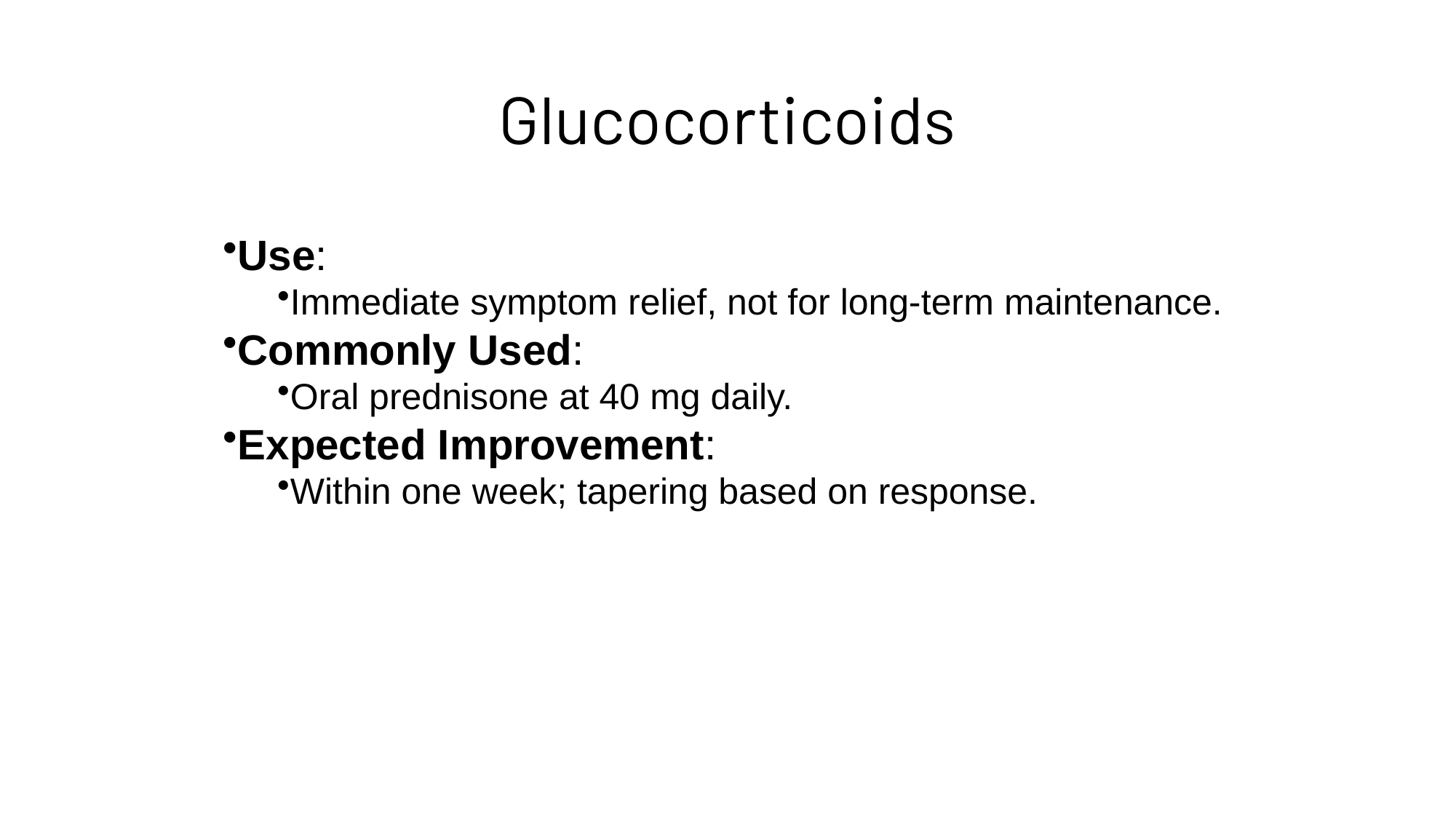

# Glucocorticoids
Use:
Immediate symptom relief, not for long-term maintenance.
Commonly Used:
Oral prednisone at 40 mg daily.
Expected Improvement:
Within one week; tapering based on response.